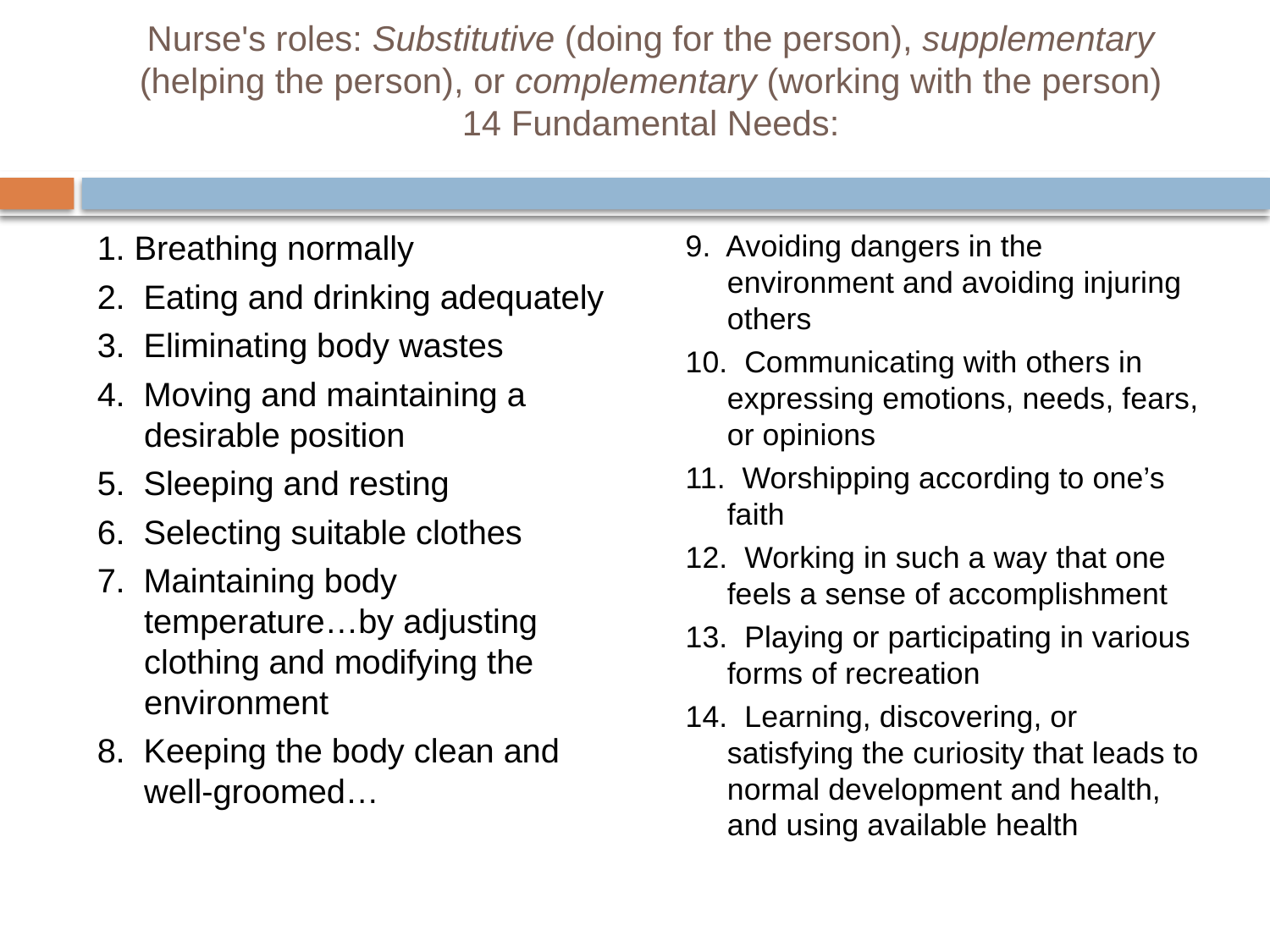

# Nurse's roles: Substitutive (doing for the person), supplementary (helping the person), or complementary (working with the person) 14 Fundamental Needs:
1. Breathing normally
2.  Eating and drinking adequately
3.  Eliminating body wastes
4.  Moving and maintaining a desirable position
5.  Sleeping and resting
6.  Selecting suitable clothes
7.  Maintaining body temperature…by adjusting clothing and modifying the environment
8.  Keeping the body clean and well-groomed…

9.  Avoiding dangers in the environment and avoiding injuring others
10.  Communicating with others in expressing emotions, needs, fears, or opinions
11.  Worshipping according to one’s faith
12.  Working in such a way that one feels a sense of accomplishment
13.  Playing or participating in various forms of recreation
14.  Learning, discovering, or satisfying the curiosity that leads to normal development and health, and using available health